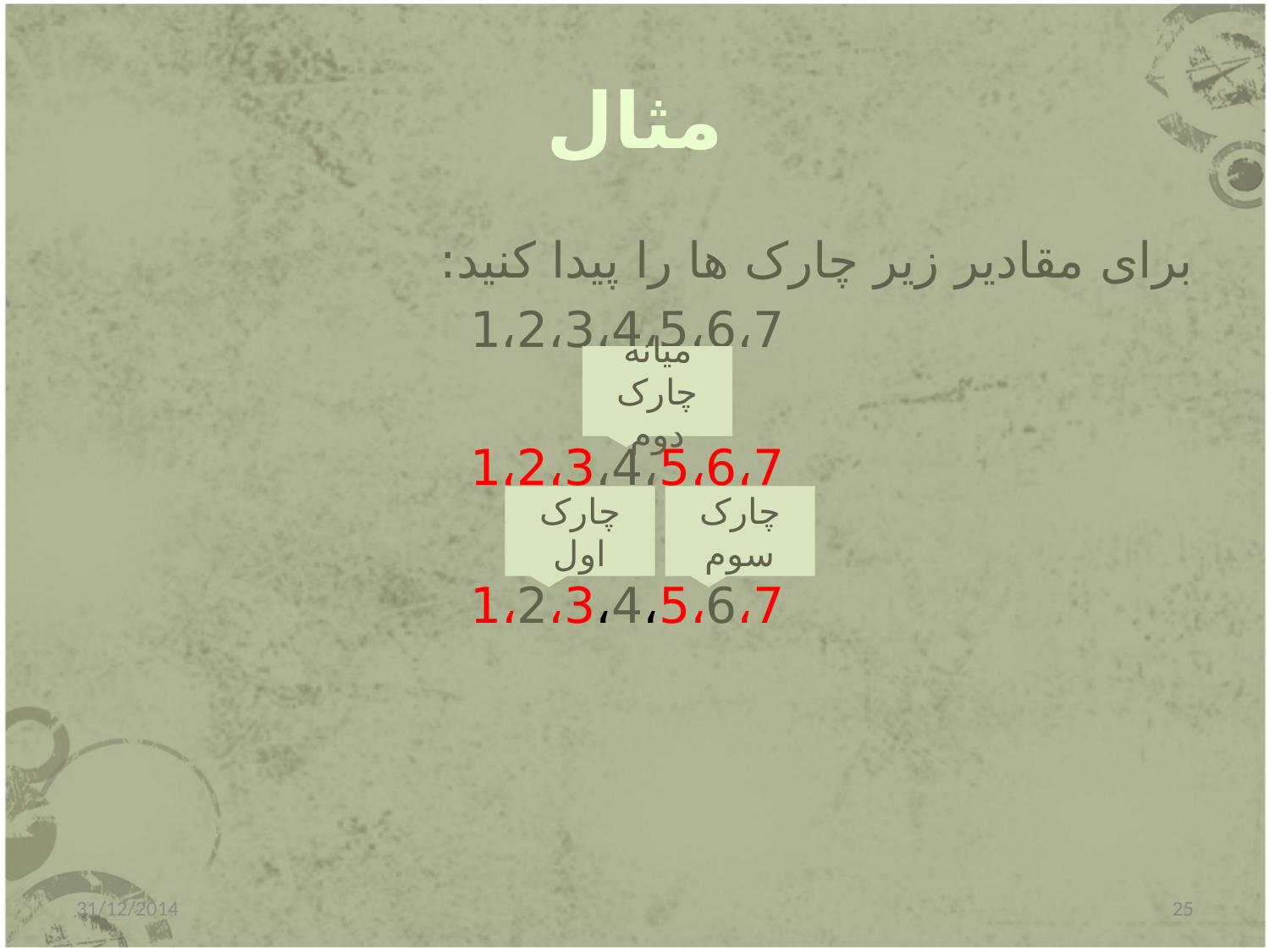

# مثال
برای مقادیر زیر چارک ها را پیدا کنید:
 1،2،3،4،5،6،7

 1،2،3،4،5،6،7

 1،2،3،4،5،6،7

میانه
چارک دوم
چارک اول
چارک سوم
31/12/2014
25